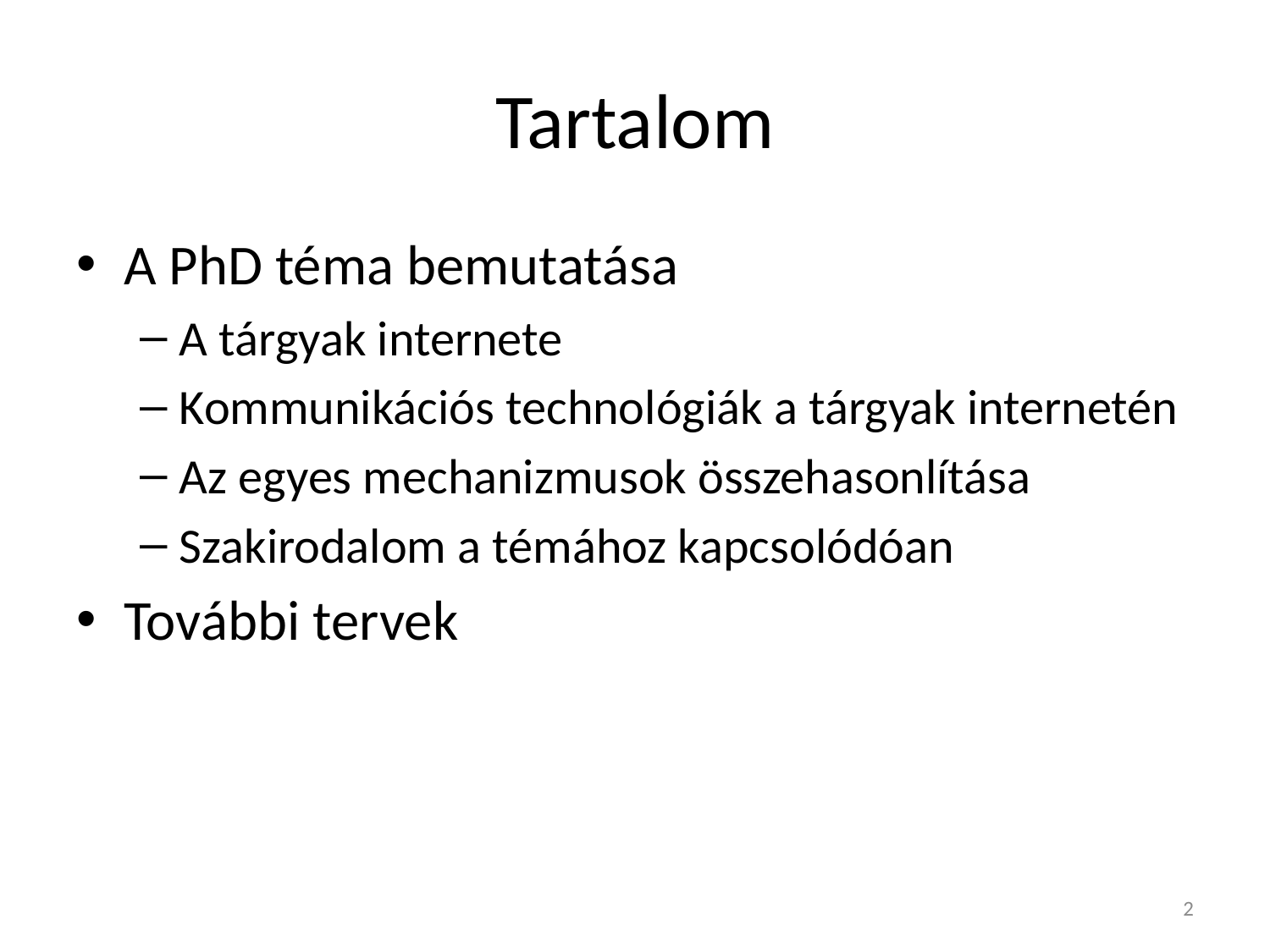

# Tartalom
A PhD téma bemutatása
A tárgyak internete
Kommunikációs technológiák a tárgyak internetén
Az egyes mechanizmusok összehasonlítása
Szakirodalom a témához kapcsolódóan
További tervek
2